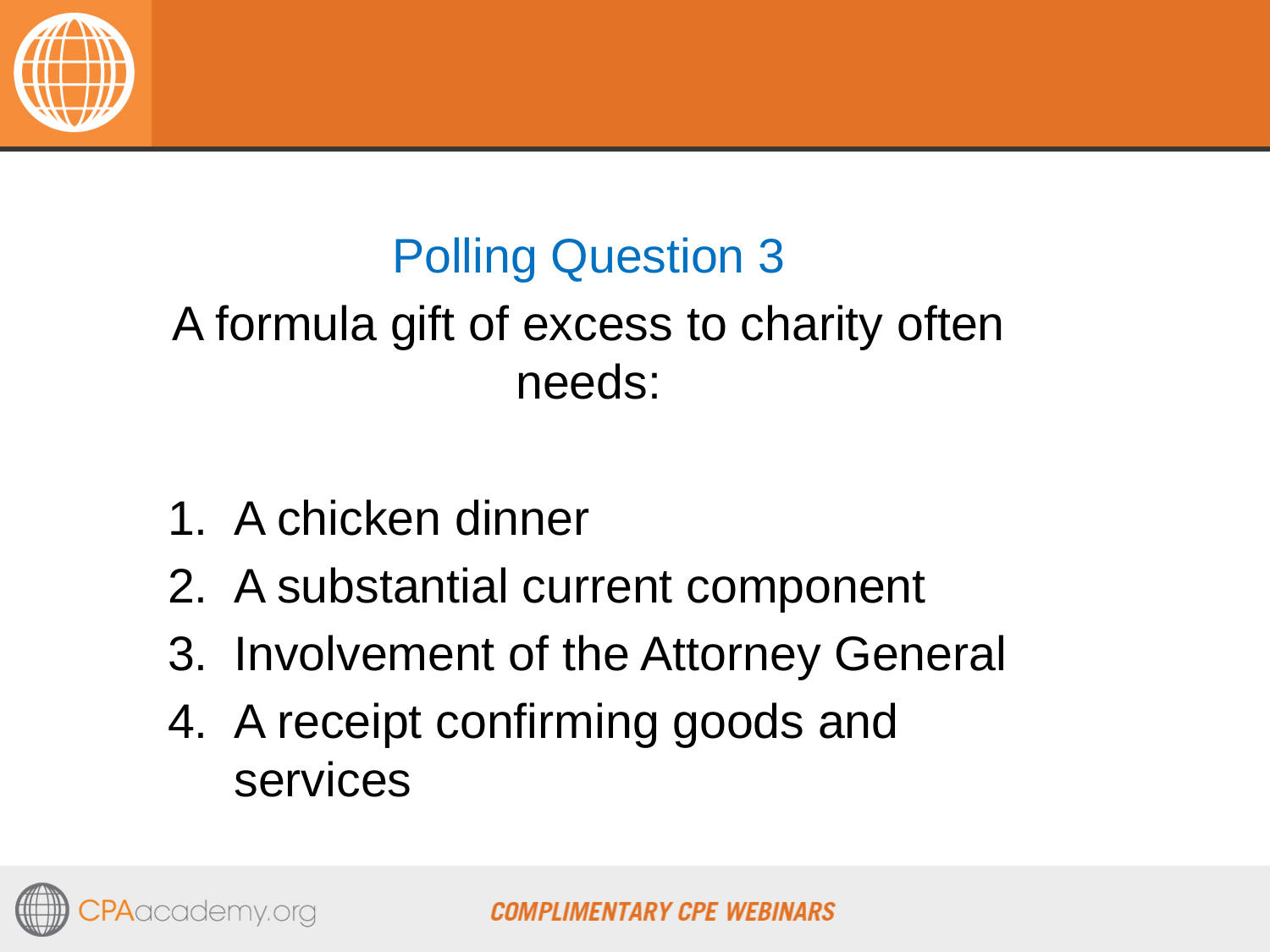

#
Polling Question 3
A formula gift of excess to charity often needs:

A chicken dinner
A substantial current component
Involvement of the Attorney General
A receipt confirming goods and services